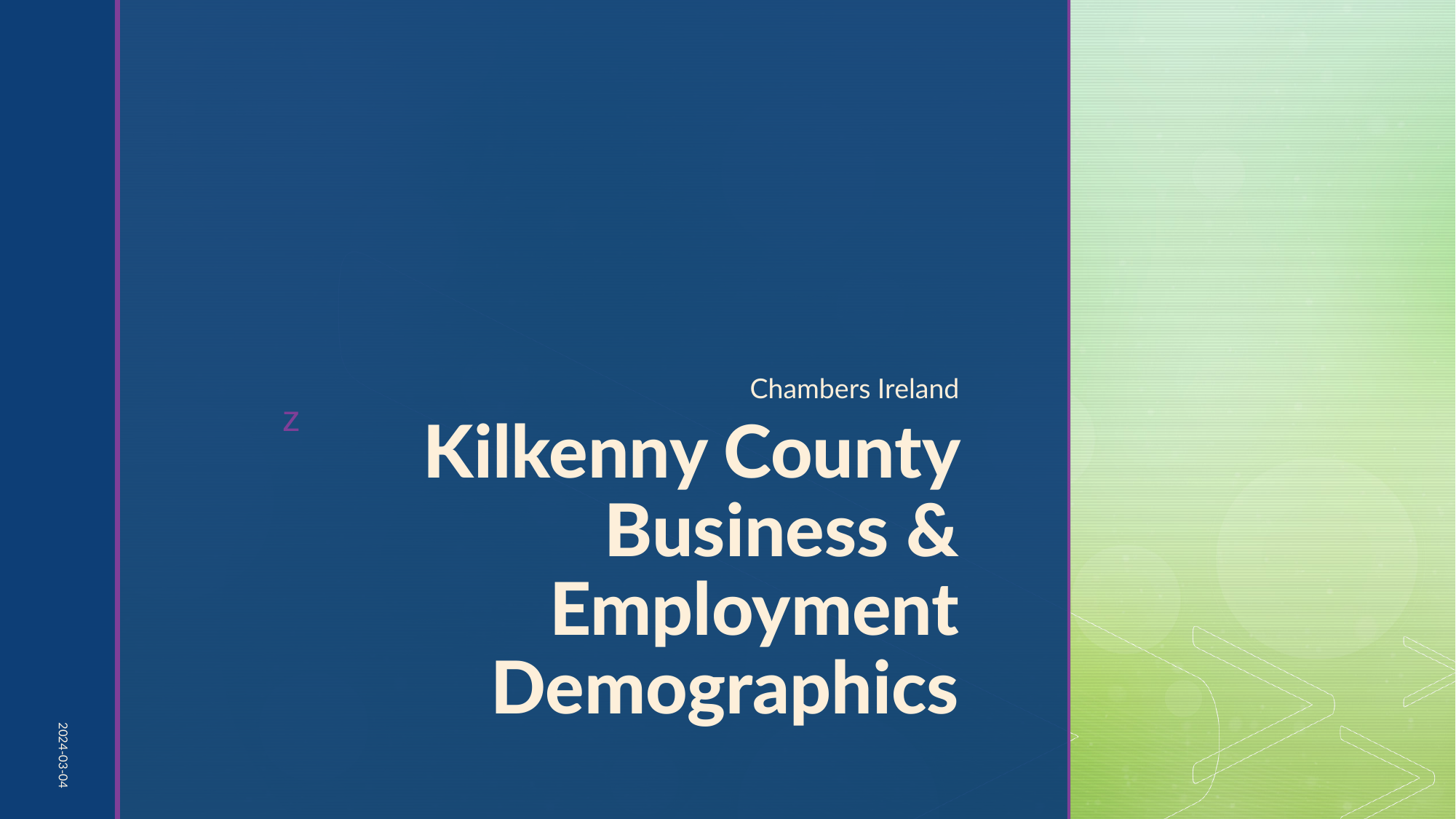

Chambers Ireland
# Kilkenny County Business & Employment Demographics
2024-03-04